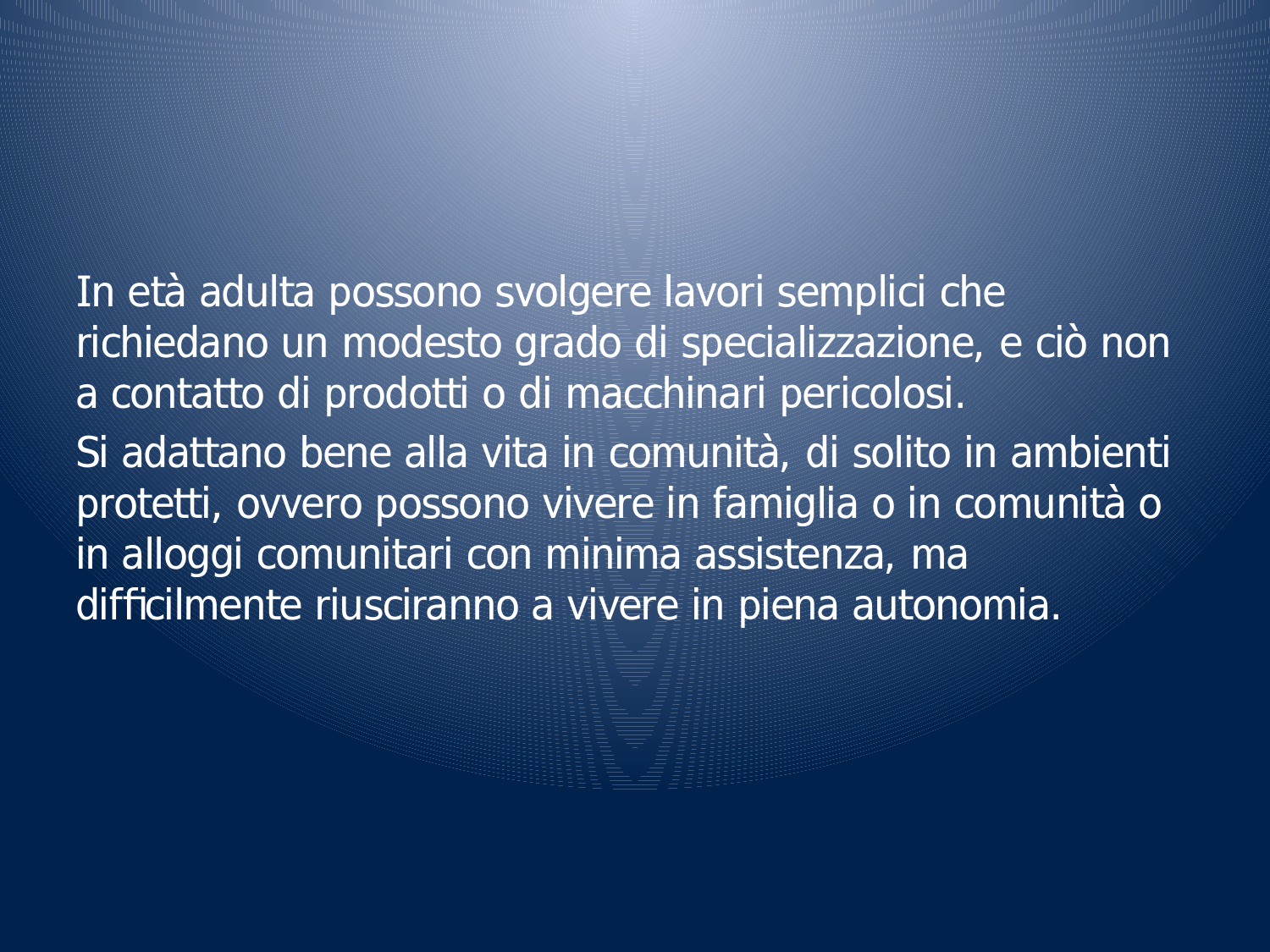

#
In età adulta possono svolgere lavori semplici che richiedano un modesto grado di specializzazione, e ciò non a contatto di prodotti o di macchinari pericolosi.
Si adattano bene alla vita in comunità, di solito in ambienti protetti, ovvero possono vivere in famiglia o in comunità o in alloggi comunitari con minima assistenza, ma difficilmente riusciranno a vivere in piena autonomia.